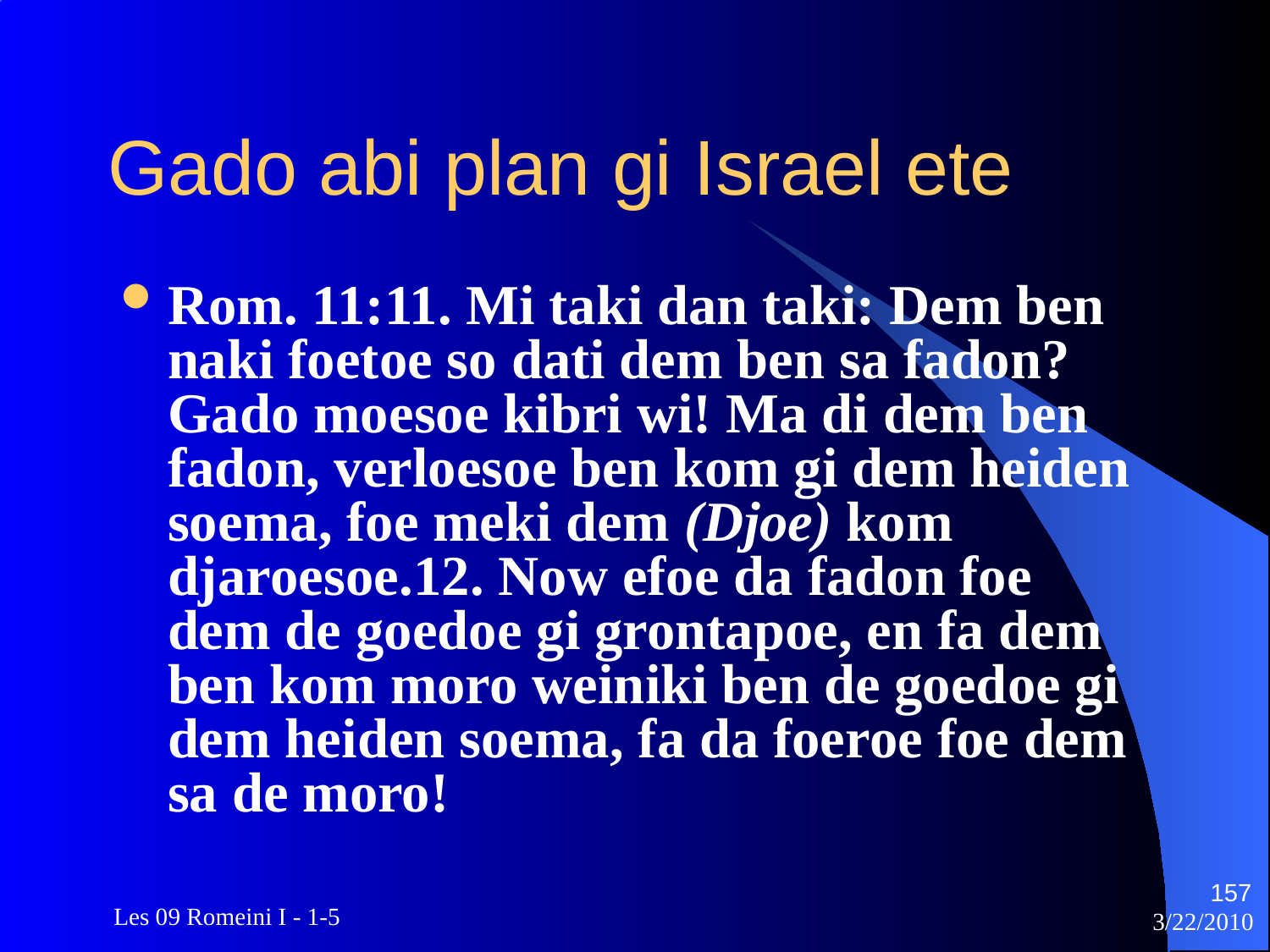

# Gado abi plan gi Israel ete
Rom. 11:11. Mi taki dan taki: Dem ben naki foetoe so dati dem ben sa fadon? Gado moesoe kibri wi! Ma di dem ben fadon, verloesoe ben kom gi dem heiden soema, foe meki dem (Djoe) kom djaroesoe.12. Now efoe da fadon foe dem de goedoe gi grontapoe, en fa dem ben kom moro weiniki ben de goedoe gi dem heiden soema, fa da foeroe foe dem sa de moro!
157
 Les 09 Romeini I - 1-5
3/22/2010